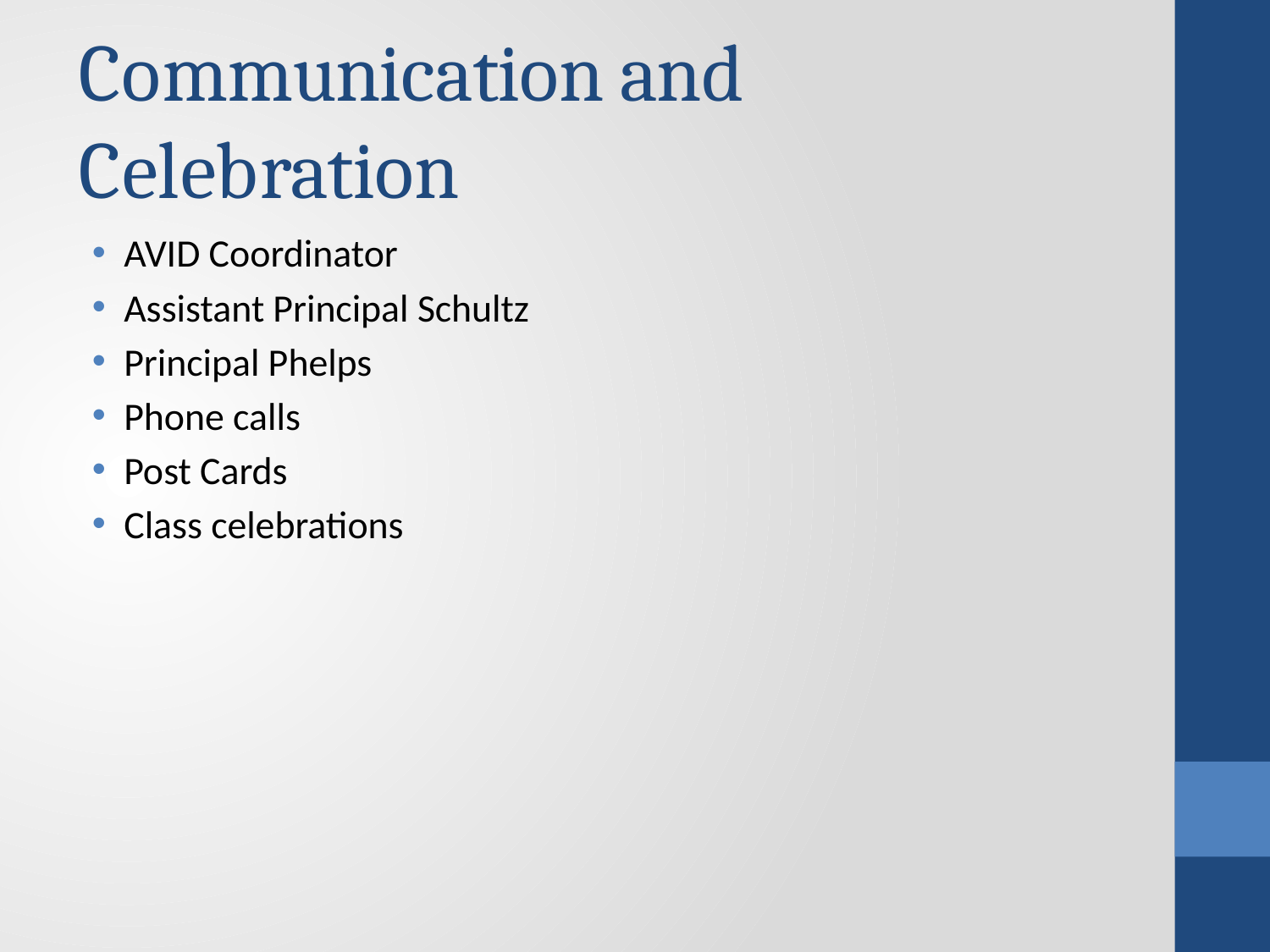

# Communication and Celebration
AVID Coordinator
Assistant Principal Schultz
Principal Phelps
Phone calls
Post Cards
Class celebrations